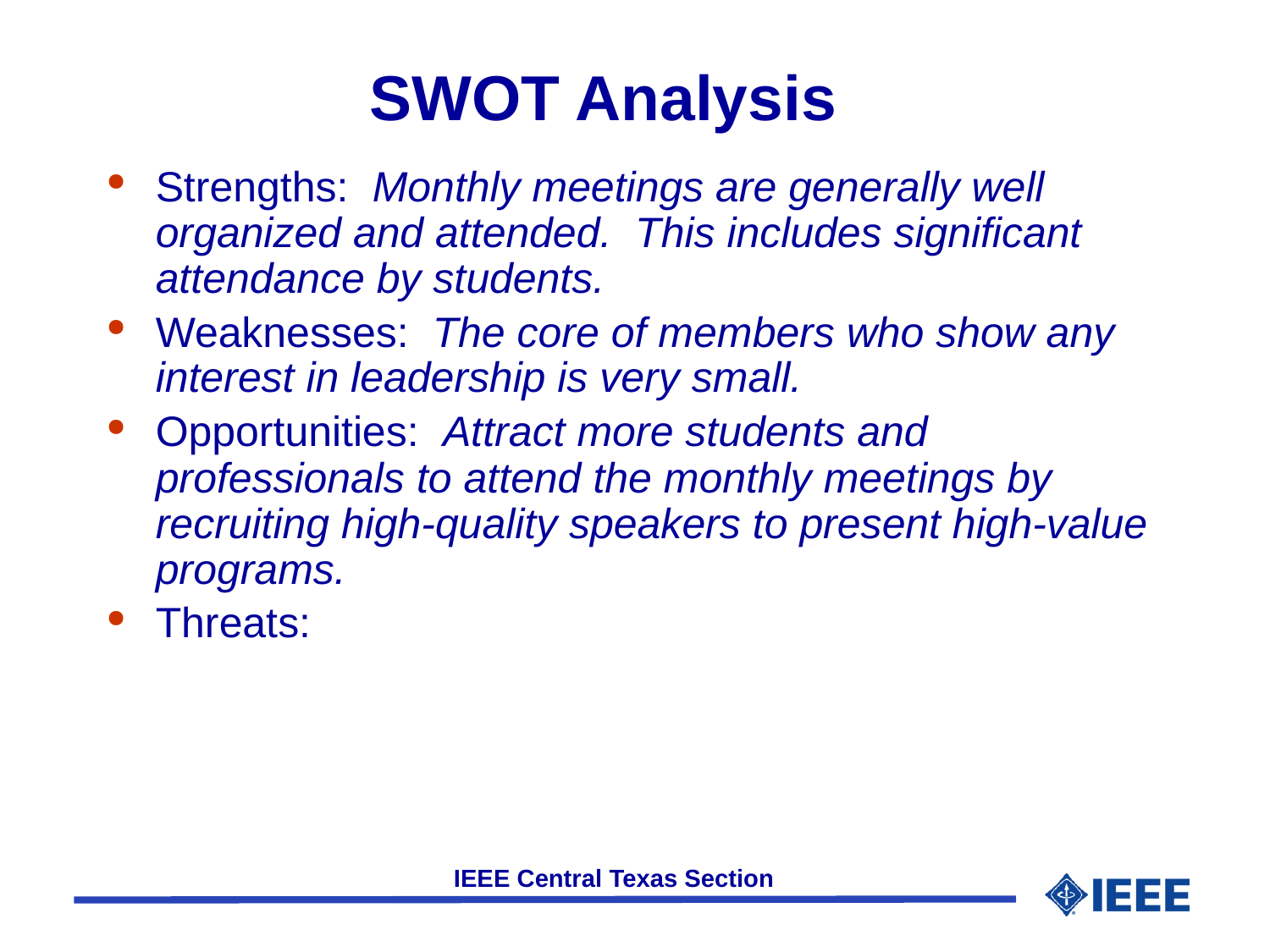

# SWOT Analysis
Strengths:  Monthly meetings are generally well organized and attended.  This includes significant attendance by students.
Weaknesses:  The core of members who show any interest in leadership is very small.
Opportunities:  Attract more students and professionals to attend the monthly meetings by recruiting high-quality speakers to present high-value programs.
Threats: